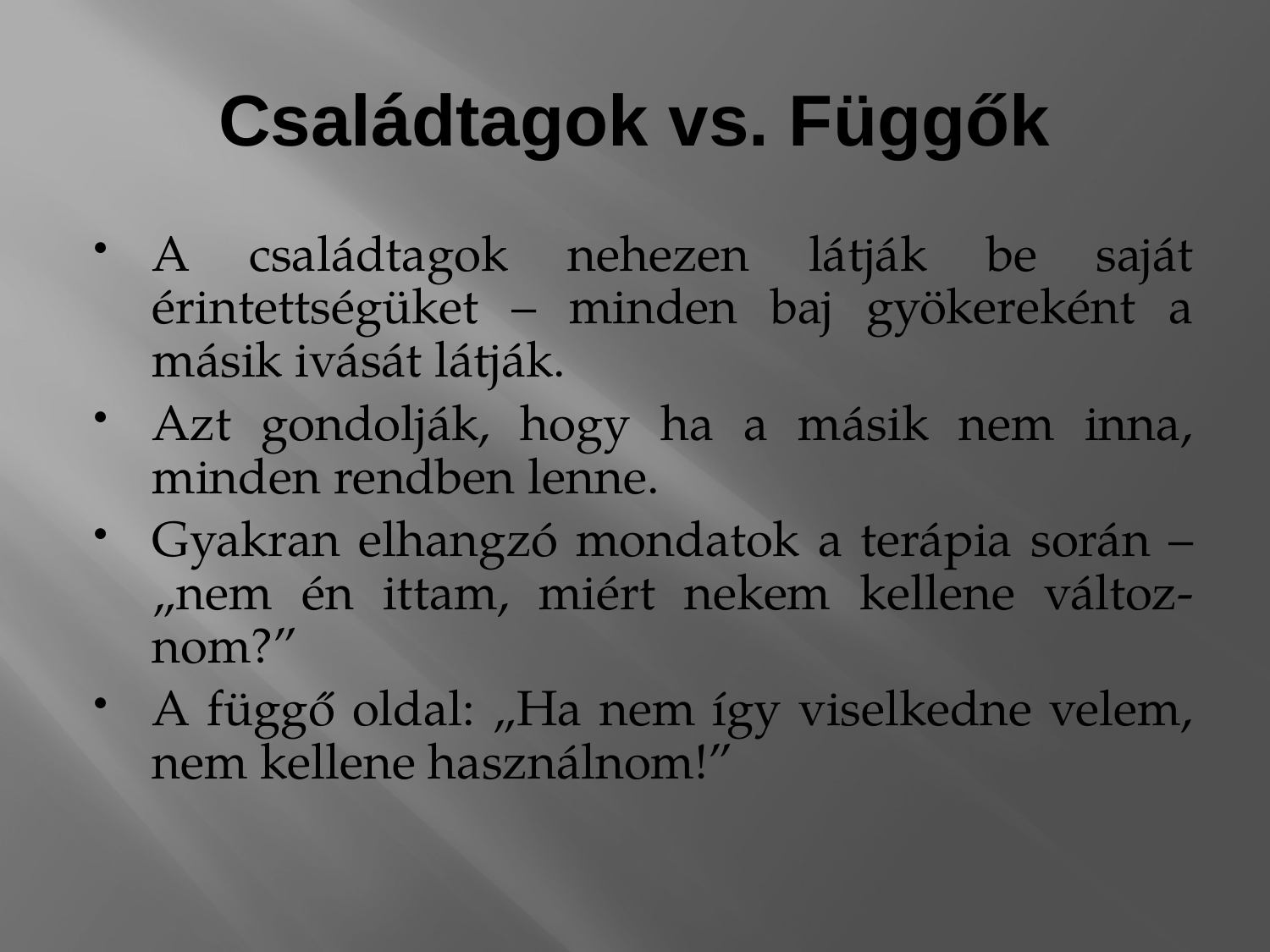

# Családtagok vs. Függők
A családtagok nehezen látják be saját érintettségüket – minden baj gyökereként a másik ivását látják.
Azt gondolják, hogy ha a másik nem inna, minden rendben lenne.
Gyakran elhangzó mondatok a terápia során – „nem én ittam, miért nekem kellene változ- nom?”
A függő oldal: „Ha nem így viselkedne velem, nem kellene használnom!”